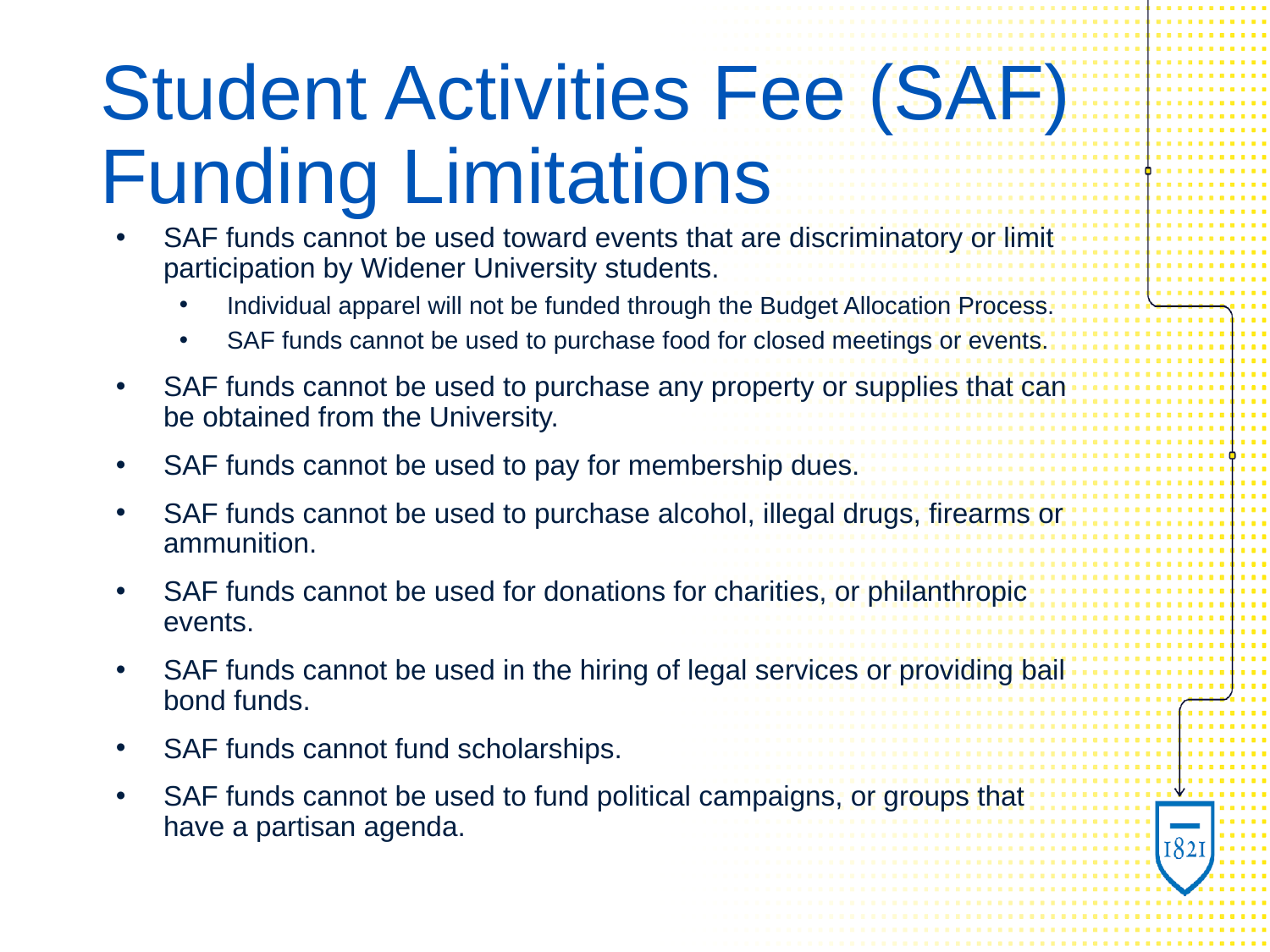

# Student Activities Fee (SAF) Funding Limitations
SAF funds cannot be used toward events that are discriminatory or limit participation by Widener University students.
Individual apparel will not be funded through the Budget Allocation Process.
SAF funds cannot be used to purchase food for closed meetings or events.
SAF funds cannot be used to purchase any property or supplies that can be obtained from the University.
SAF funds cannot be used to pay for membership dues.
SAF funds cannot be used to purchase alcohol, illegal drugs, firearms or ammunition.
SAF funds cannot be used for donations for charities, or philanthropic events.
SAF funds cannot be used in the hiring of legal services or providing bail bond funds.
SAF funds cannot fund scholarships.
SAF funds cannot be used to fund political campaigns, or groups that have a partisan agenda.